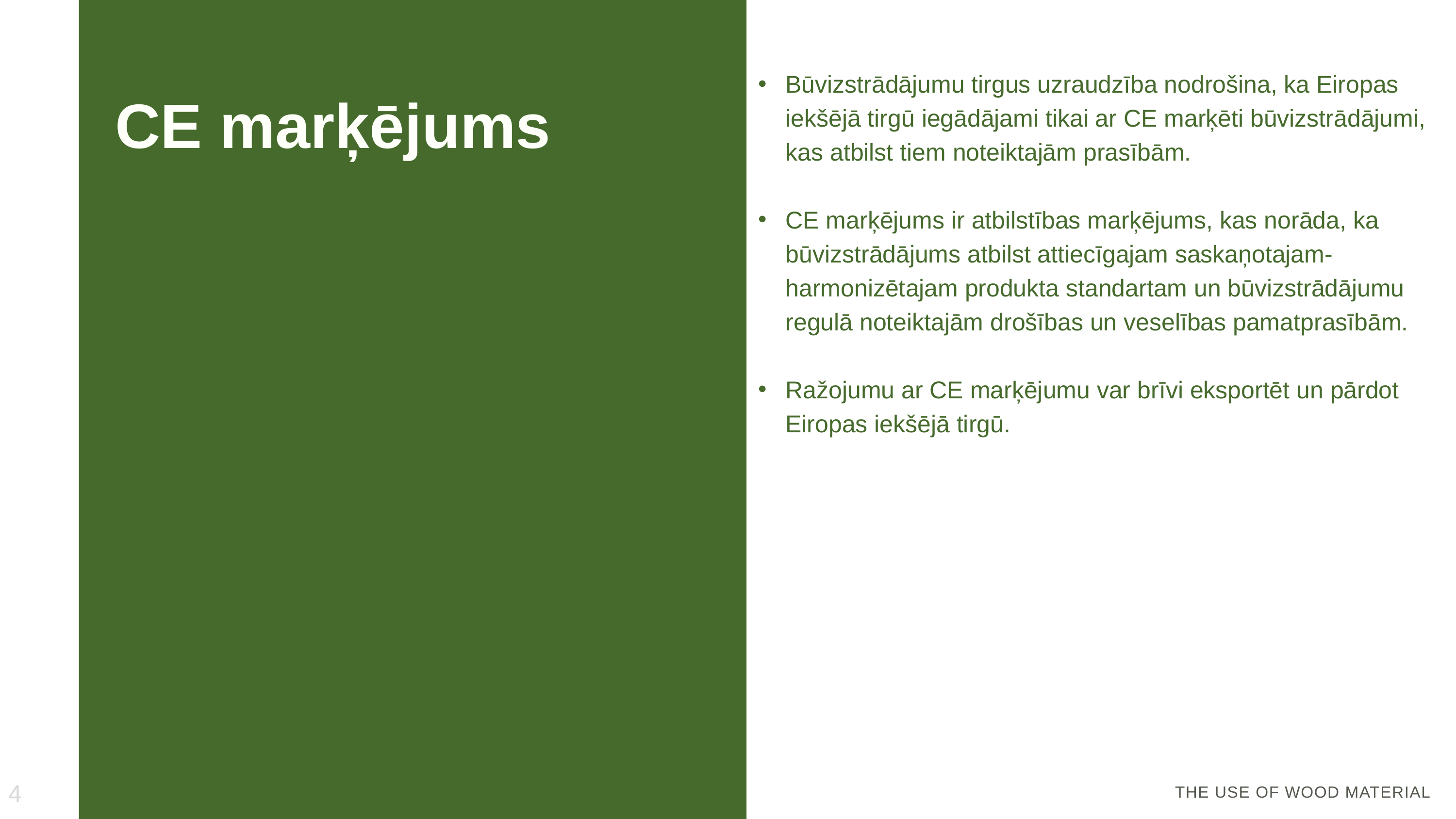

Būvizstrādājumu tirgus uzraudzība nodrošina, ka Eiropas iekšējā tirgū iegādājami tikai ar CE marķēti būvizstrādājumi, kas atbilst tiem noteiktajām prasībām.

CE marķējums ir atbilstības marķējums, kas norāda, ka būvizstrādājums atbilst attiecīgajam saskaņotajam- harmonizētajam produkta standartam un būvizstrādājumu regulā noteiktajām drošības un veselības pamatprasībām.

Ražojumu ar CE marķējumu var brīvi eksportēt un pārdot Eiropas iekšējā tirgū.
CE marķējums
4